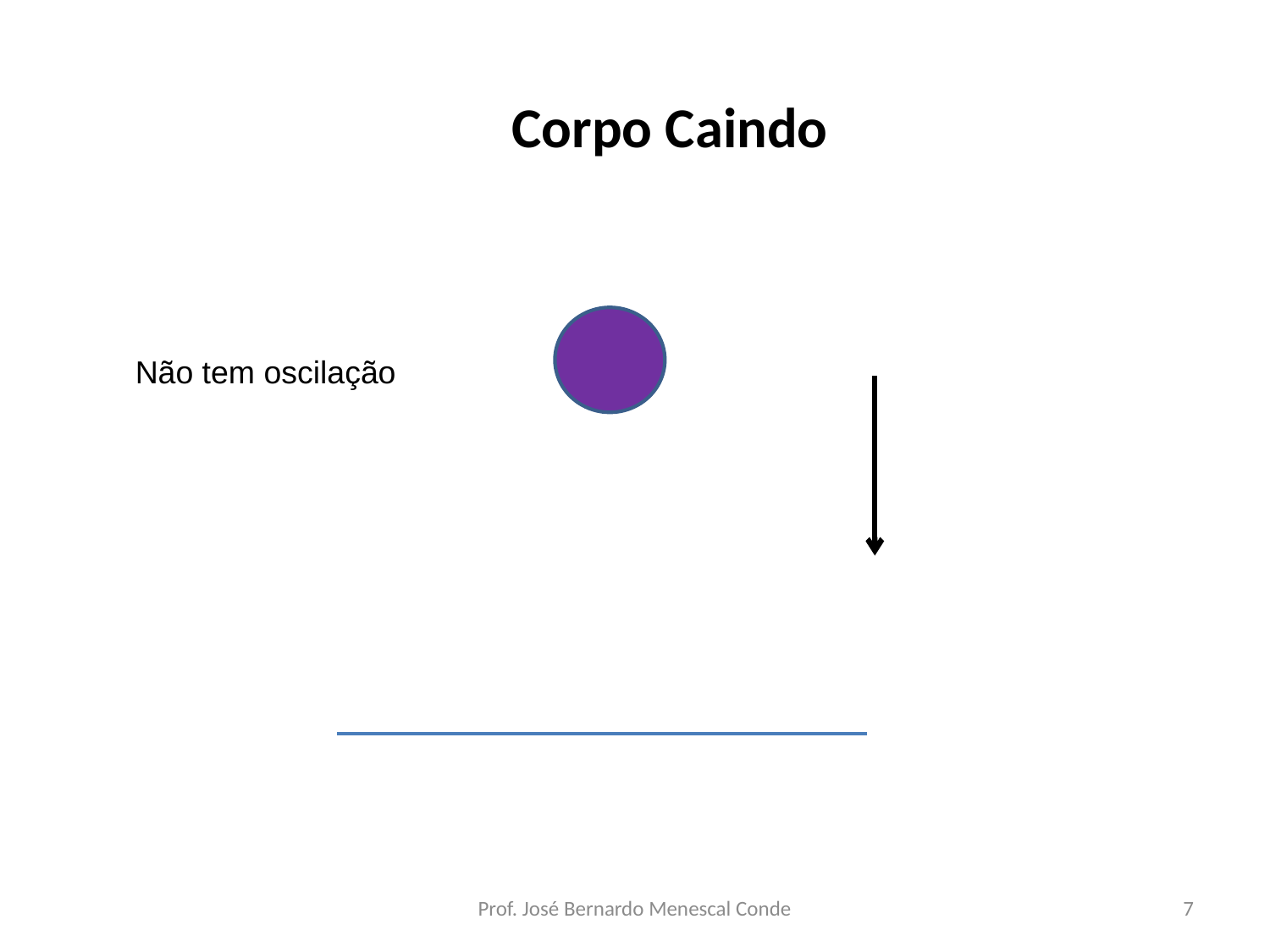

# Corpo Caindo

  Não tem oscilação
Prof. José Bernardo Menescal Conde
7